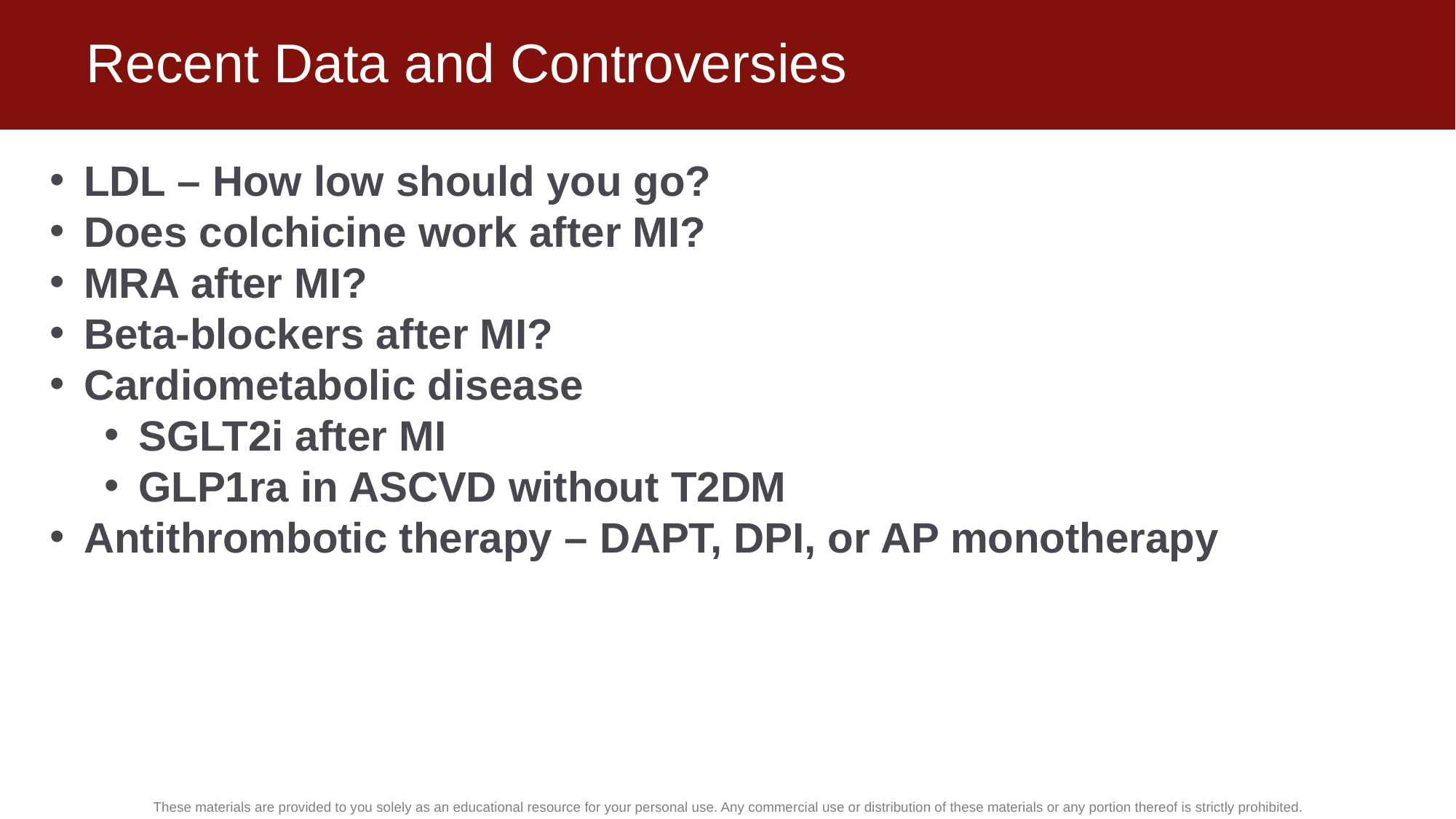

# Recent Data and Controversies
LDL – How low should you go?
Does colchicine work after MI?
MRA after MI?
Beta-blockers after MI?
Cardiometabolic disease
SGLT2i after MI
GLP1ra in ASCVD without T2DM
Antithrombotic therapy – DAPT, DPI, or AP monotherapy